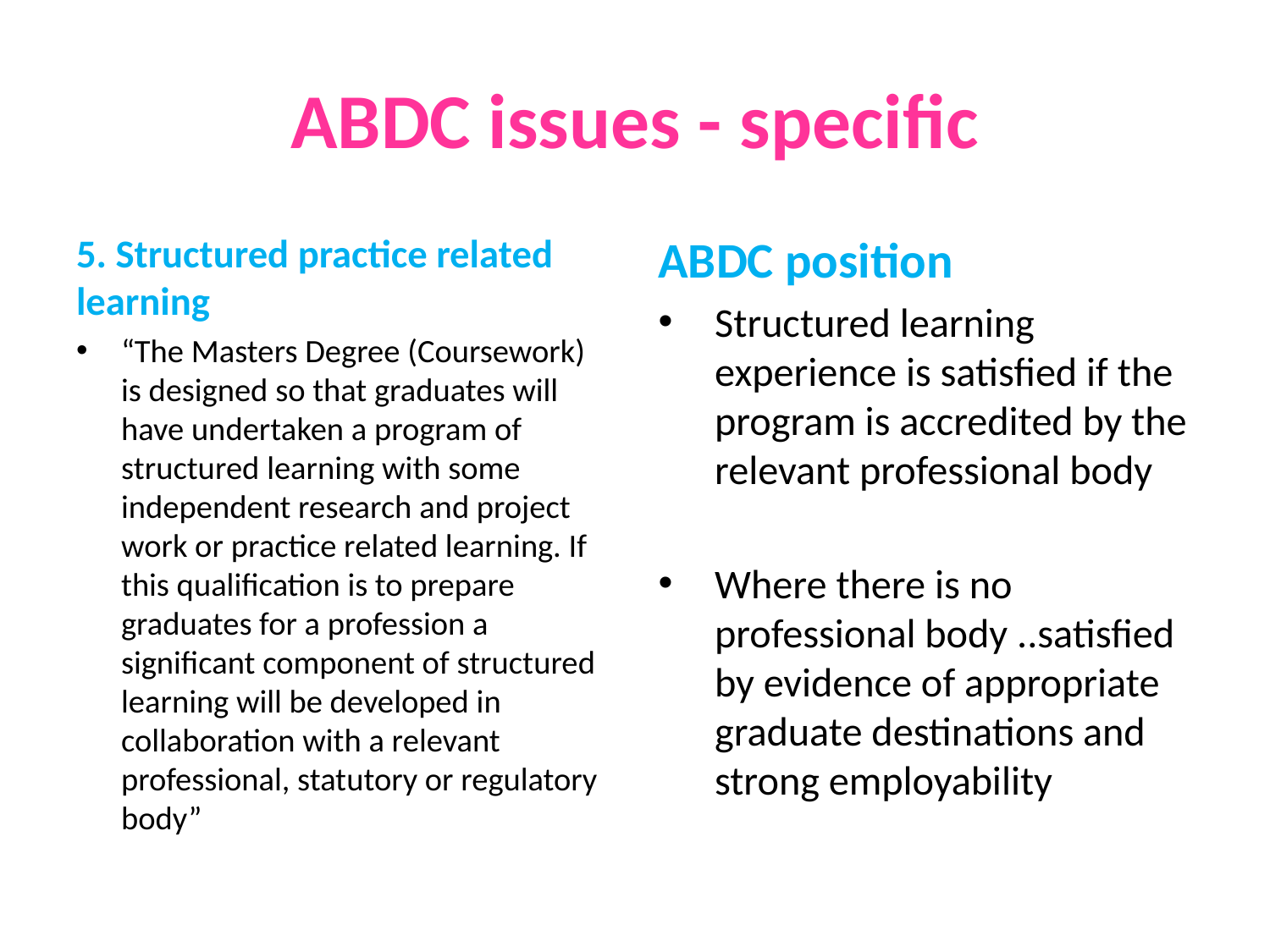

# ABDC issues - specific
5. Structured practice related learning
“The Masters Degree (Coursework) is designed so that graduates will have undertaken a program of structured learning with some independent research and project work or practice related learning. If this qualification is to prepare graduates for a profession a significant component of structured learning will be developed in collaboration with a relevant professional, statutory or regulatory body”
ABDC position
Structured learning experience is satisfied if the program is accredited by the relevant professional body

Where there is no professional body ..satisfied by evidence of appropriate graduate destinations and strong employability